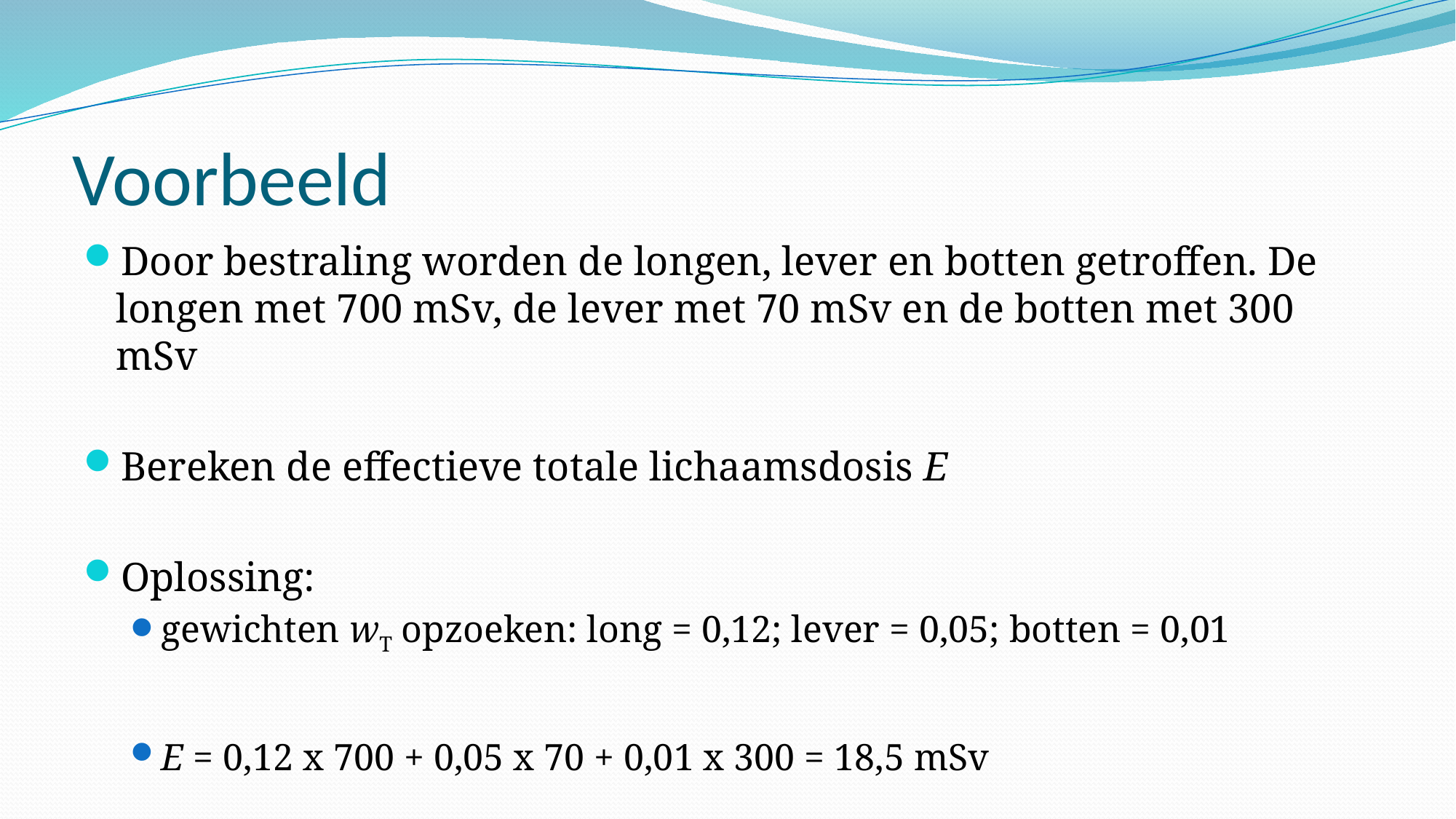

# Voorbeeld
Door bestraling worden de longen, lever en botten getroffen. De longen met 700 mSv, de lever met 70 mSv en de botten met 300 mSv

Bereken de effectieve totale lichaamsdosis E

Oplossing:
gewichten wT opzoeken: long = 0,12; lever = 0,05; botten = 0,01

E = 0,12 x 700 + 0,05 x 70 + 0,01 x 300 = 18,5 mSv